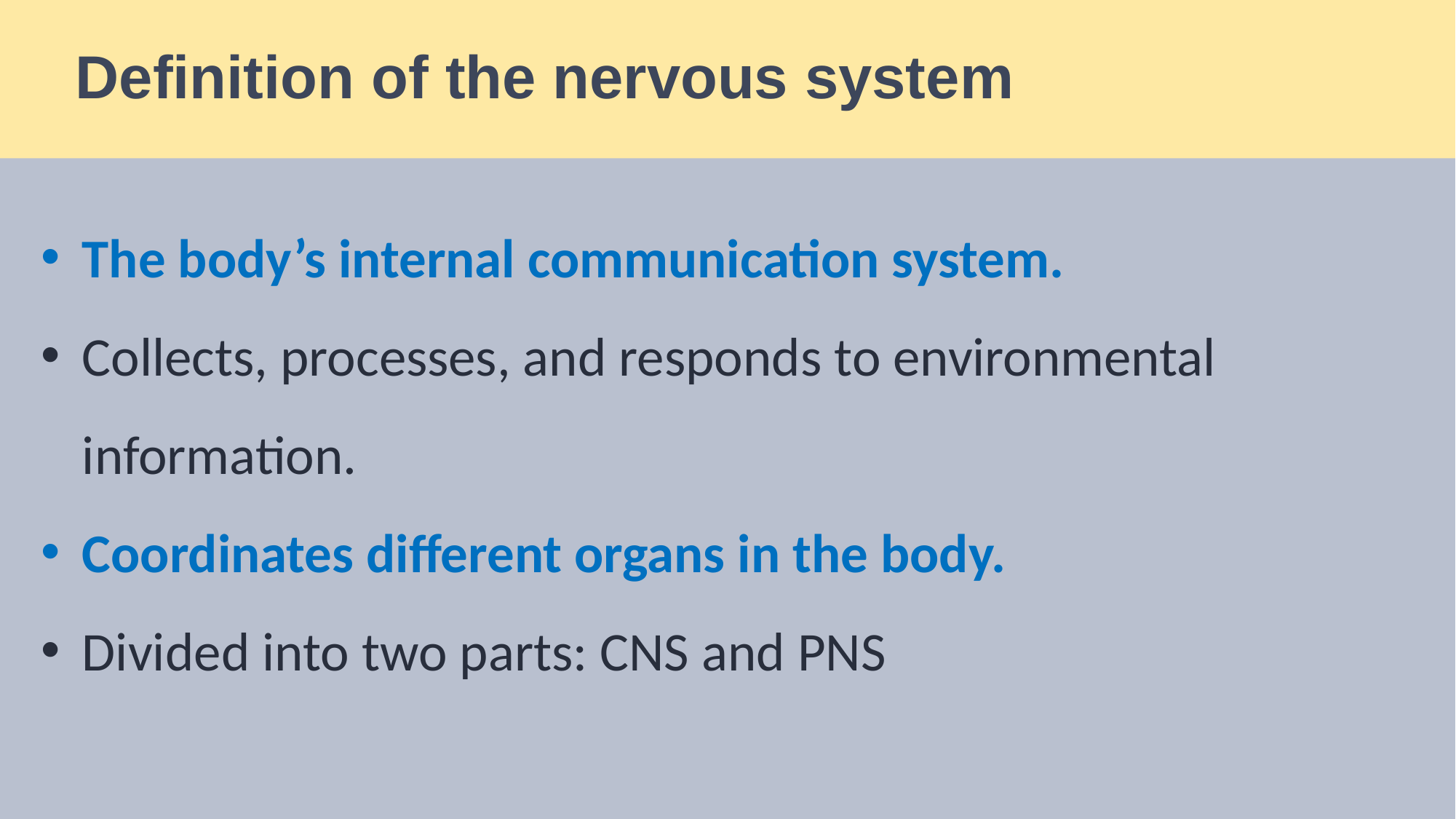

# Definition of the nervous system
The body’s internal communication system.
Collects, processes, and responds to environmental information.
Coordinates different organs in the body.
Divided into two parts: CNS and PNS